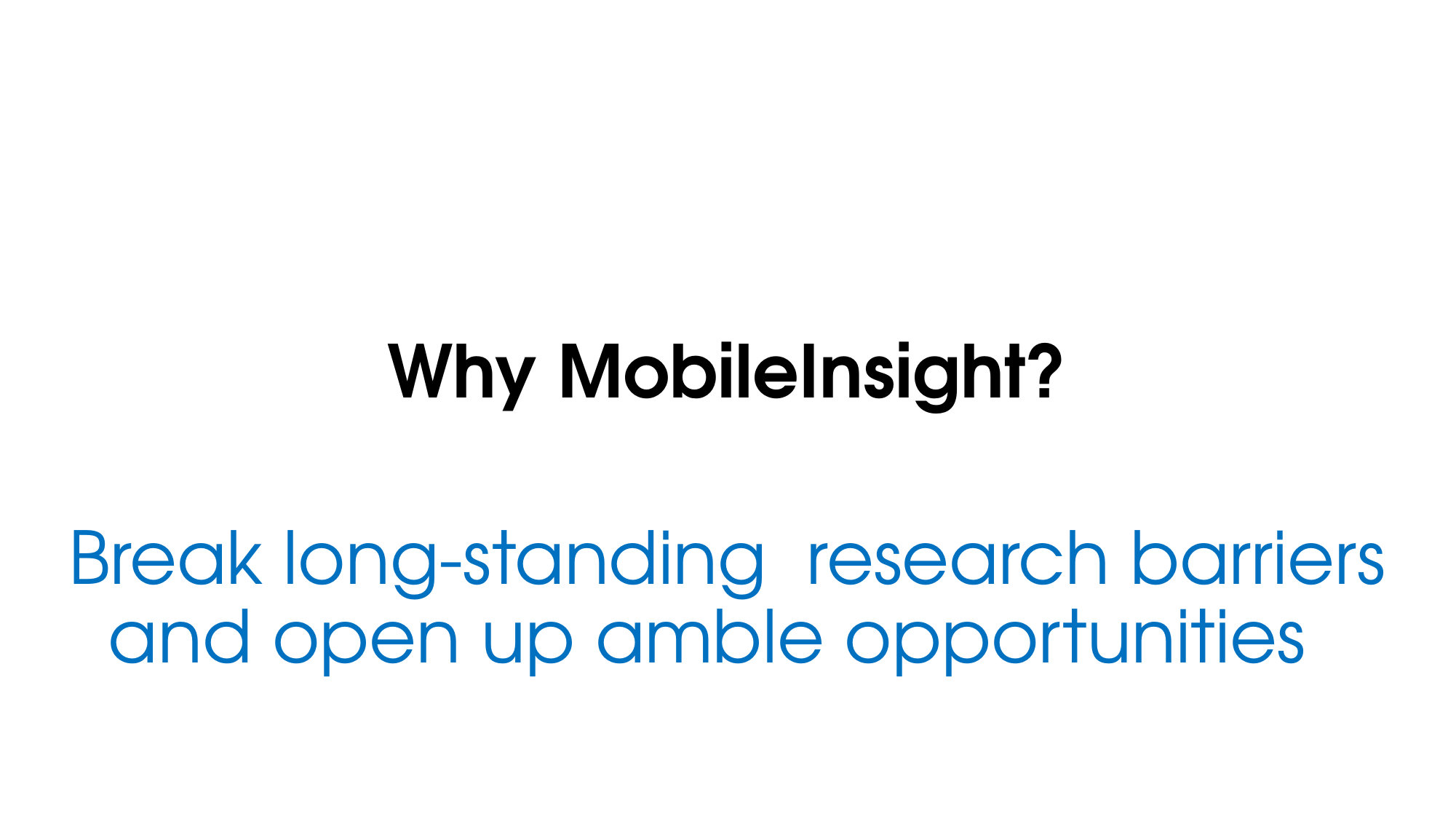

# Why MobileInsight?
Break long-standing  research barriers and open up amble opportunities